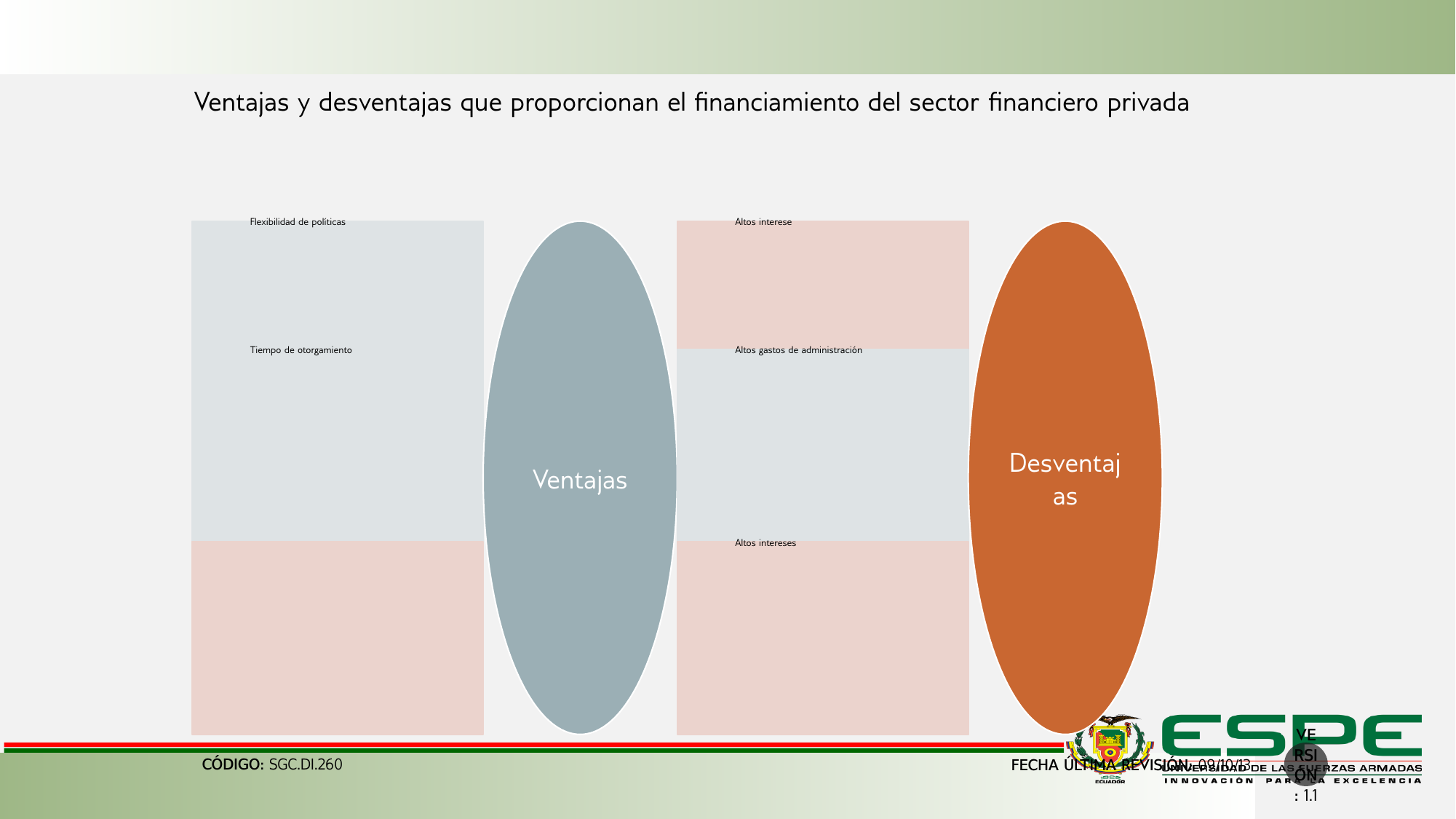

Ventajas y desventajas que proporcionan el financiamiento del sector financiero privada

Ventajas
Flexibilidad de políticas
Tiempo de otorgamiento
Desventajas
Altos interese
Altos intereses
Altos gastos de administración
VERSIÓN: 1.1
CÓDIGO: SGC.DI.260
FECHA ÚLTIMA REVISIÓN: 09/10/13